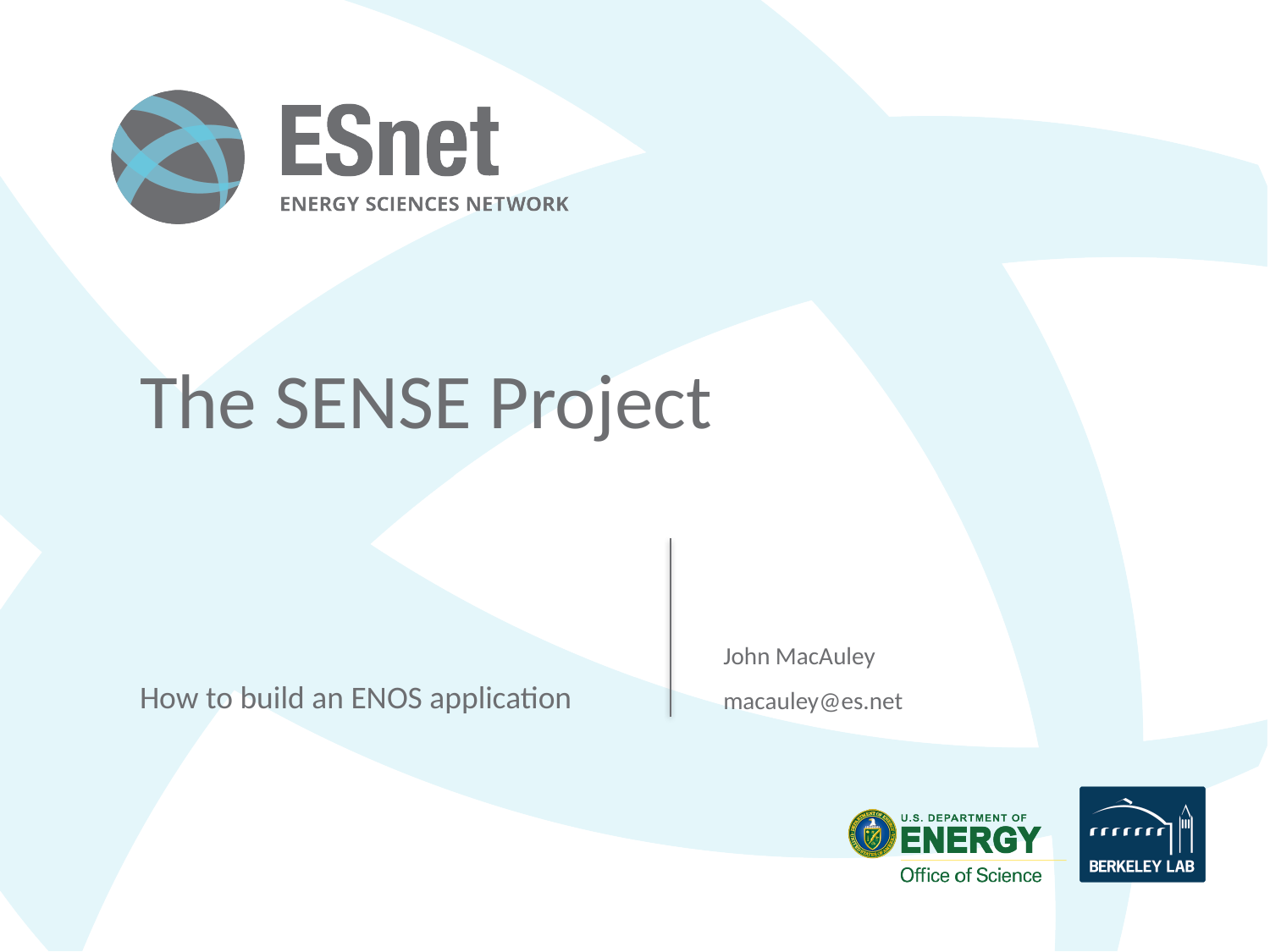

# The SENSE Project
John MacAuley
macauley@es.net
How to build an ENOS application